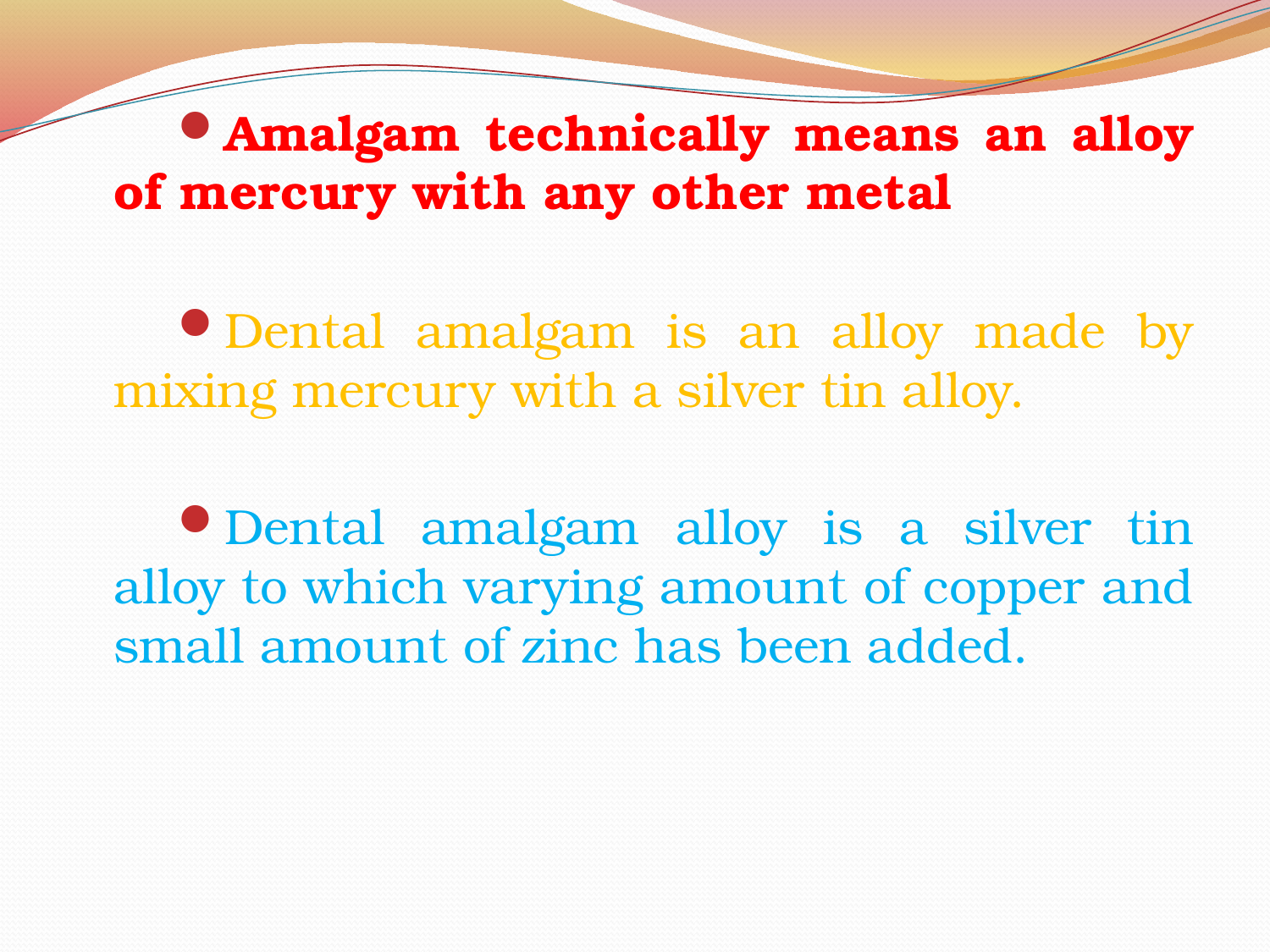

Amalgam technically means an alloy of mercury with any other metal

Dental amalgam is an alloy made by mixing mercury with a silver tin alloy.

Dental amalgam alloy is a silver tin alloy to which varying amount of copper and small amount of zinc has been added.